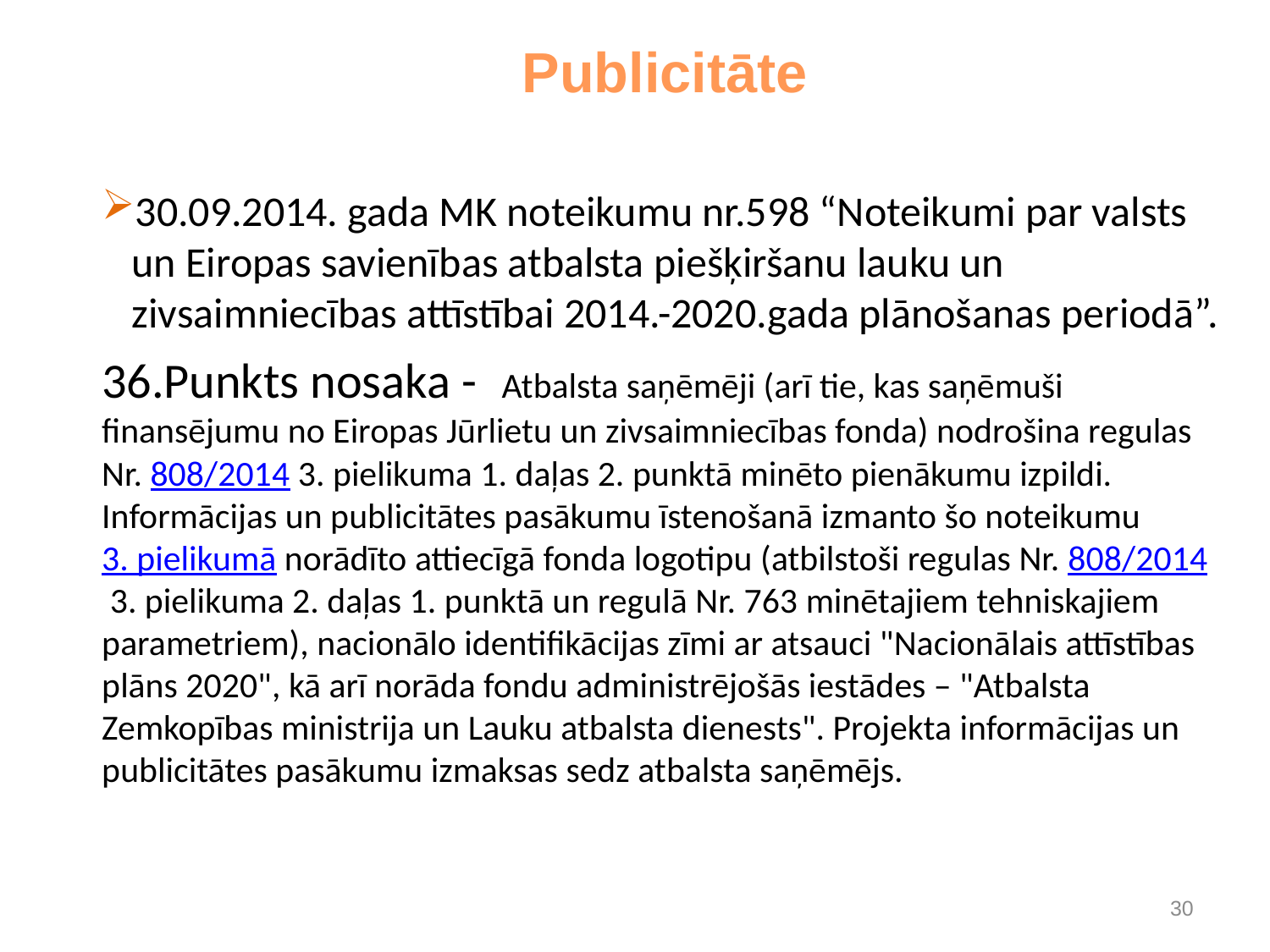

Publicitāte

30.09.2014. gada MK noteikumu nr.598 “Noteikumi par valsts un Eiropas savienības atbalsta piešķiršanu lauku un zivsaimniecības attīstībai 2014.-2020.gada plānošanas periodā”.

36.Punkts nosaka -  Atbalsta saņēmēji (arī tie, kas saņēmuši finansējumu no Eiropas Jūrlietu un zivsaimniecības fonda) nodrošina regulas Nr. 808/2014 3. pielikuma 1. daļas 2. punktā minēto pienākumu izpildi. Informācijas un publicitātes pasākumu īstenošanā izmanto šo noteikumu 3. pielikumā norādīto attiecīgā fonda logotipu (atbilstoši regulas Nr. 808/2014 3. pielikuma 2. daļas 1. punktā un regulā Nr. 763 minētajiem tehniskajiem parametriem), nacionālo identifikācijas zīmi ar atsauci "Nacionālais attīstības plāns 2020", kā arī norāda fondu administrējošās iestādes – "Atbalsta Zemkopības ministrija un Lauku atbalsta dienests". Projekta informācijas un publicitātes pasākumu izmaksas sedz atbalsta saņēmējs.
30